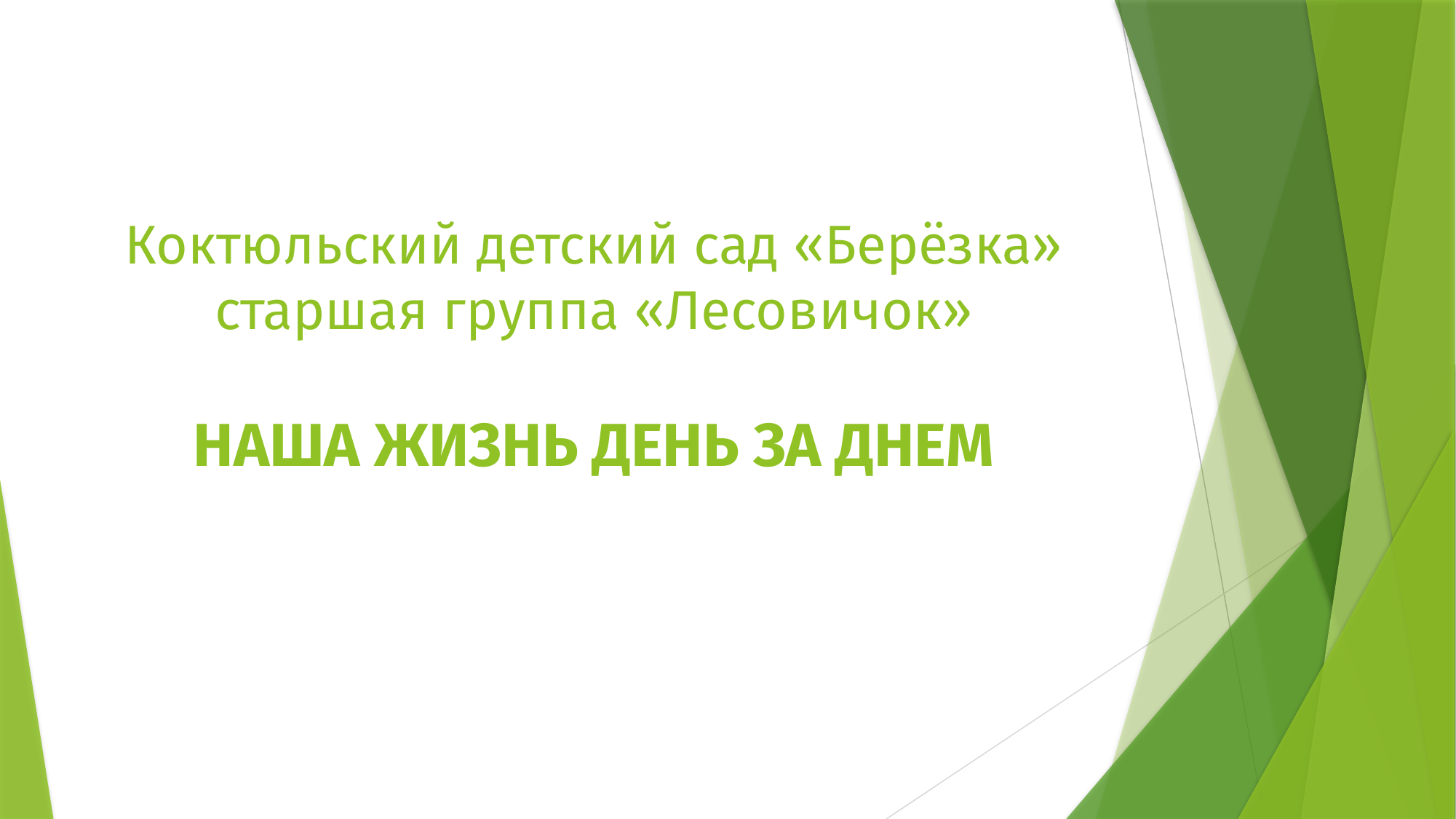

# Коктюльский детский сад «Берёзка» старшая группа «Лесовичок» НАША ЖИЗНЬ ДЕНЬ ЗА ДНЕМ